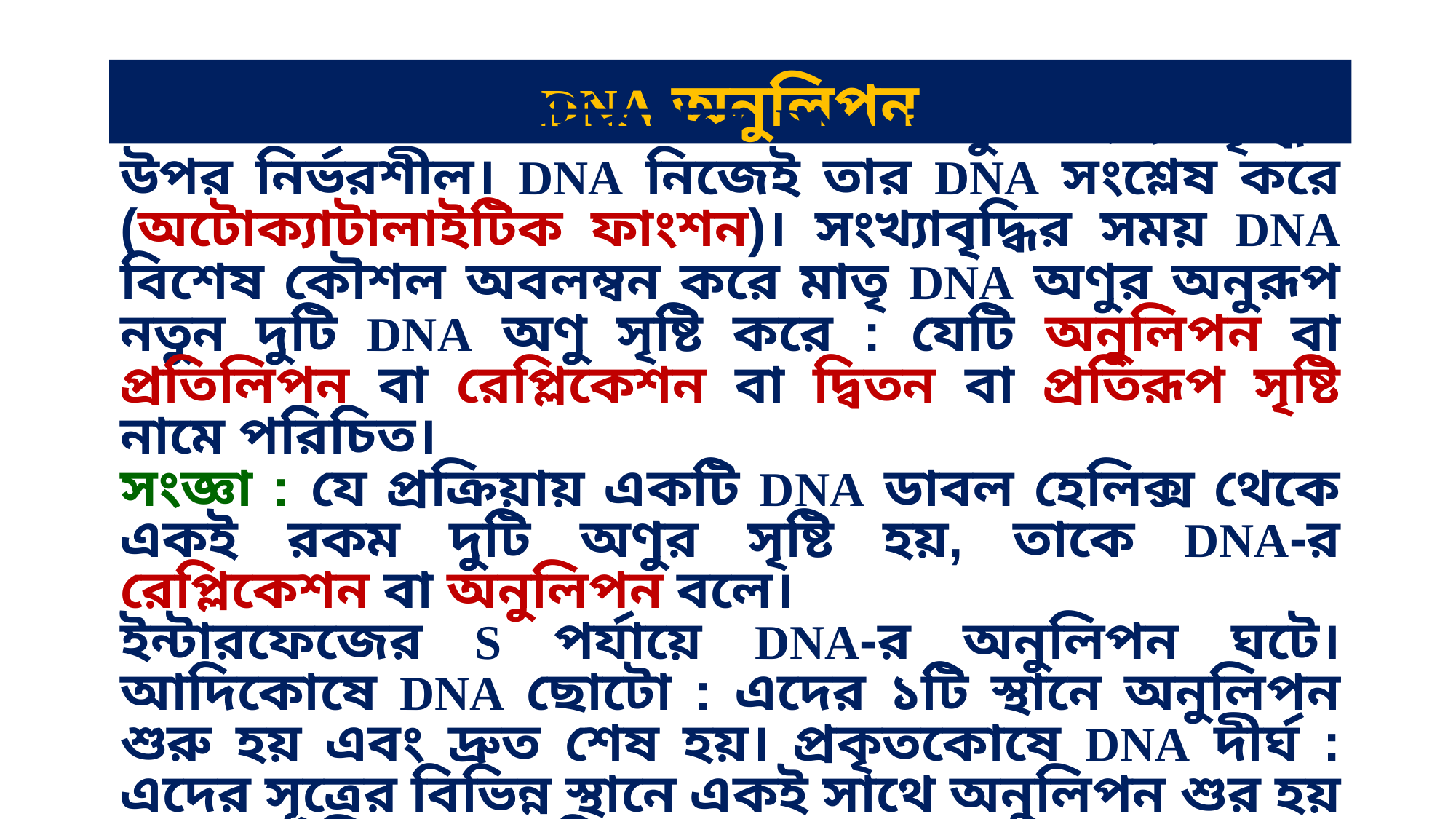

# DNA অনুলিপন
কোষ বিভাজন সার্বিকভাবে DNA অণুর সংখ্যা বৃদ্ধির উপর নির্ভরশীল। DNA নিজেই তার DNA সংশ্লেষ করে (অটোক্যাটালাইটিক ফাংশন)। সংখ্যাবৃদ্ধির সময় DNA বিশেষ কৌশল অবলম্বন করে মাতৃ DNA অণুর অনুরূপ নতুন দুটি DNA অণু সৃষ্টি করে : যেটি অনুলিপন বা প্রতিলিপন বা রেপ্লিকেশন বা দ্বিতন বা প্রতিরূপ সৃষ্টি নামে পরিচিত।
সংজ্ঞা : যে প্রক্রিয়ায় একটি DNA ডাবল হেলিক্স থেকে একই রকম দুটি অণুর সৃষ্টি হয়, তাকে DNA-র রেপ্লিকেশন বা অনুলিপন বলে।
ইন্টারফেজের S পর্যায়ে DNA-র অনুলিপন ঘটে। আদিকোষে DNA ছোটো : এদের ১টি স্থানে অনুলিপন শুরু হয় এবং দ্রুত শেষ হয়। প্রকৃতকোষে DNA দীর্ঘ : এদের সূত্রের বিভিন্ন স্থানে একই সাথে অনুলিপন শুর হয় এবং অনুলিপনের গতিও কম।